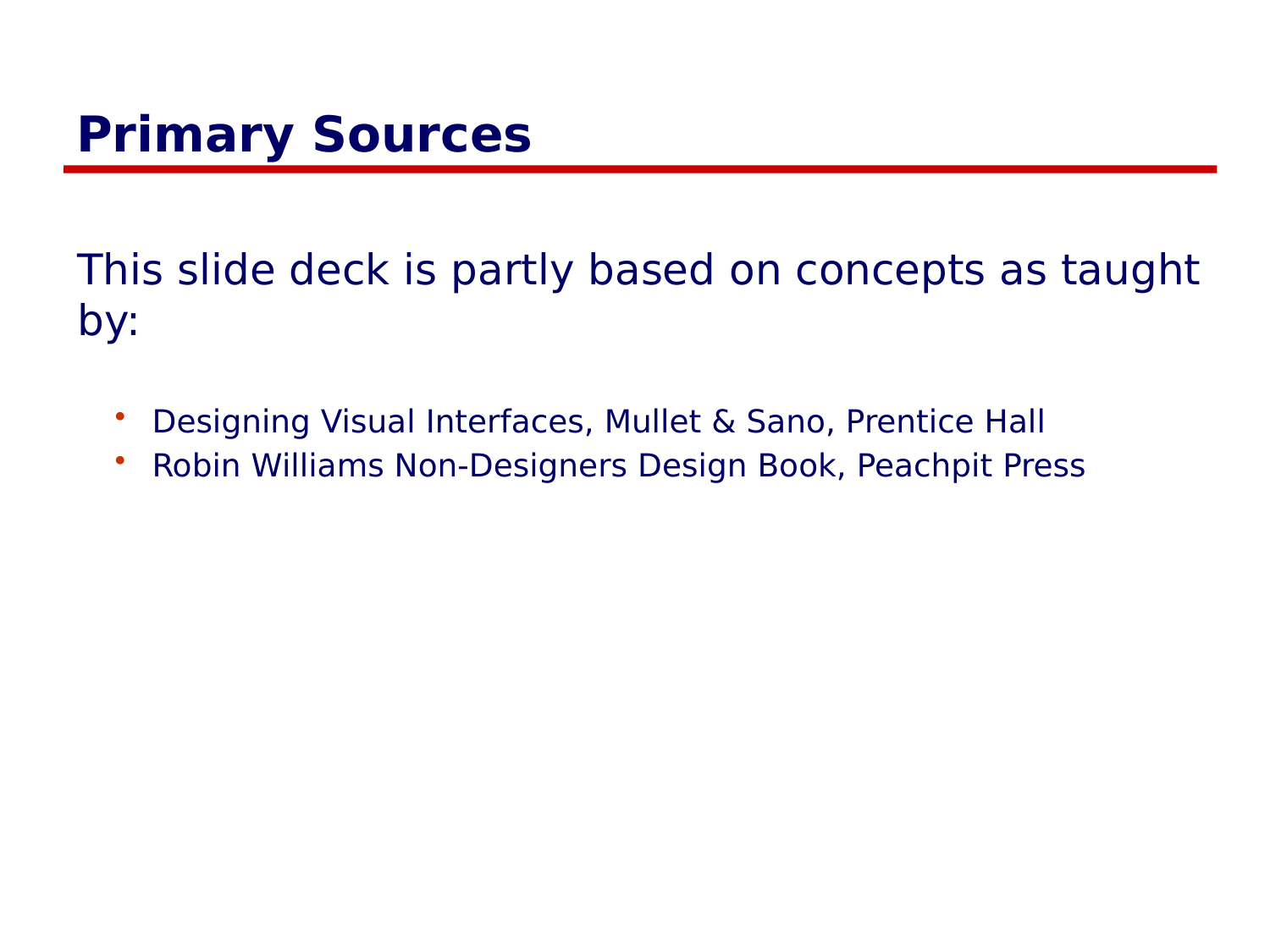

# Primary Sources
This slide deck is partly based on concepts as taught by:
Designing Visual Interfaces, Mullet & Sano, Prentice Hall
Robin Williams Non-Designers Design Book, Peachpit Press